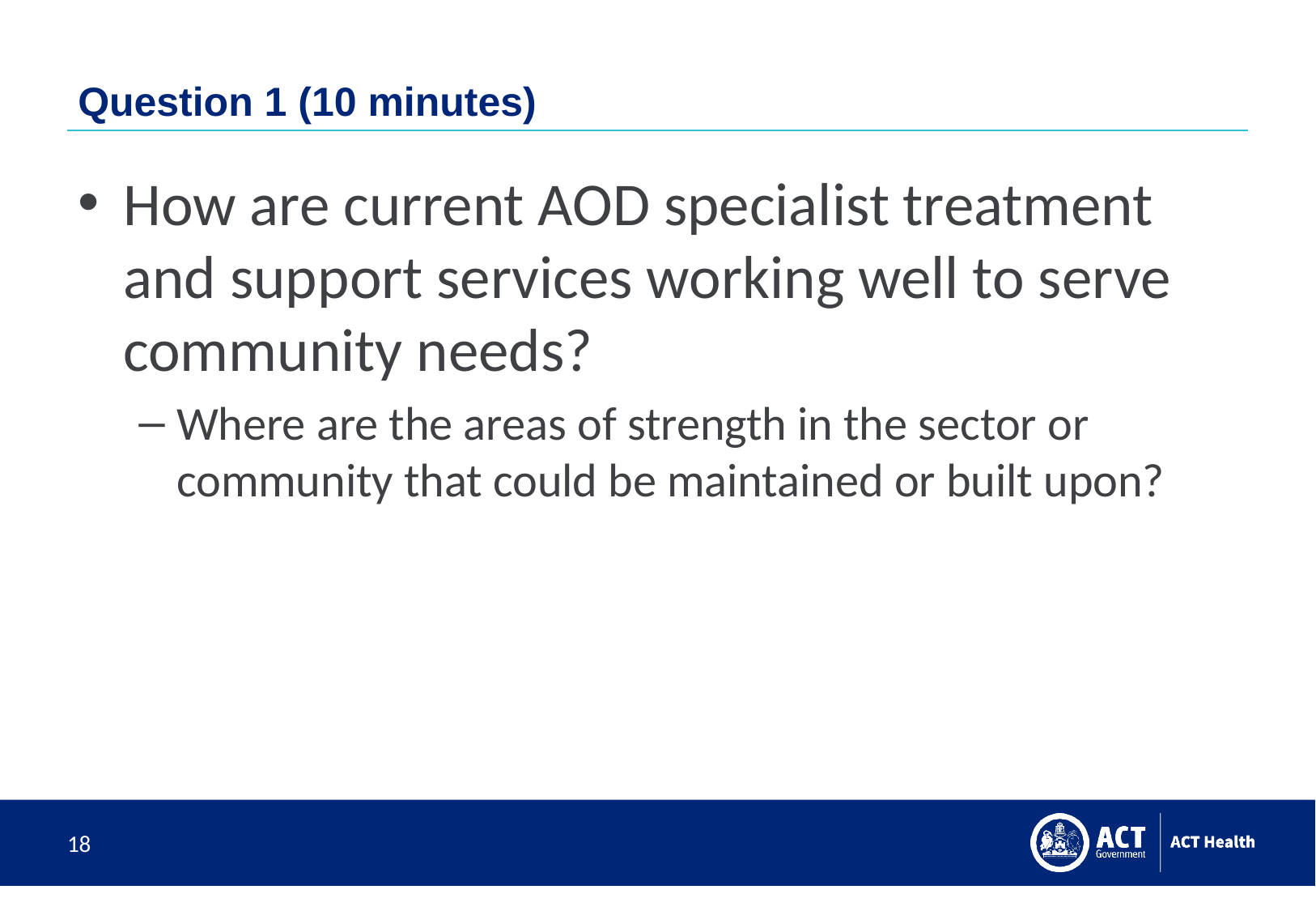

# Question 1 (10 minutes)
How are current AOD specialist treatment and support services working well to serve community needs?
Where are the areas of strength in the sector or community that could be maintained or built upon?
18